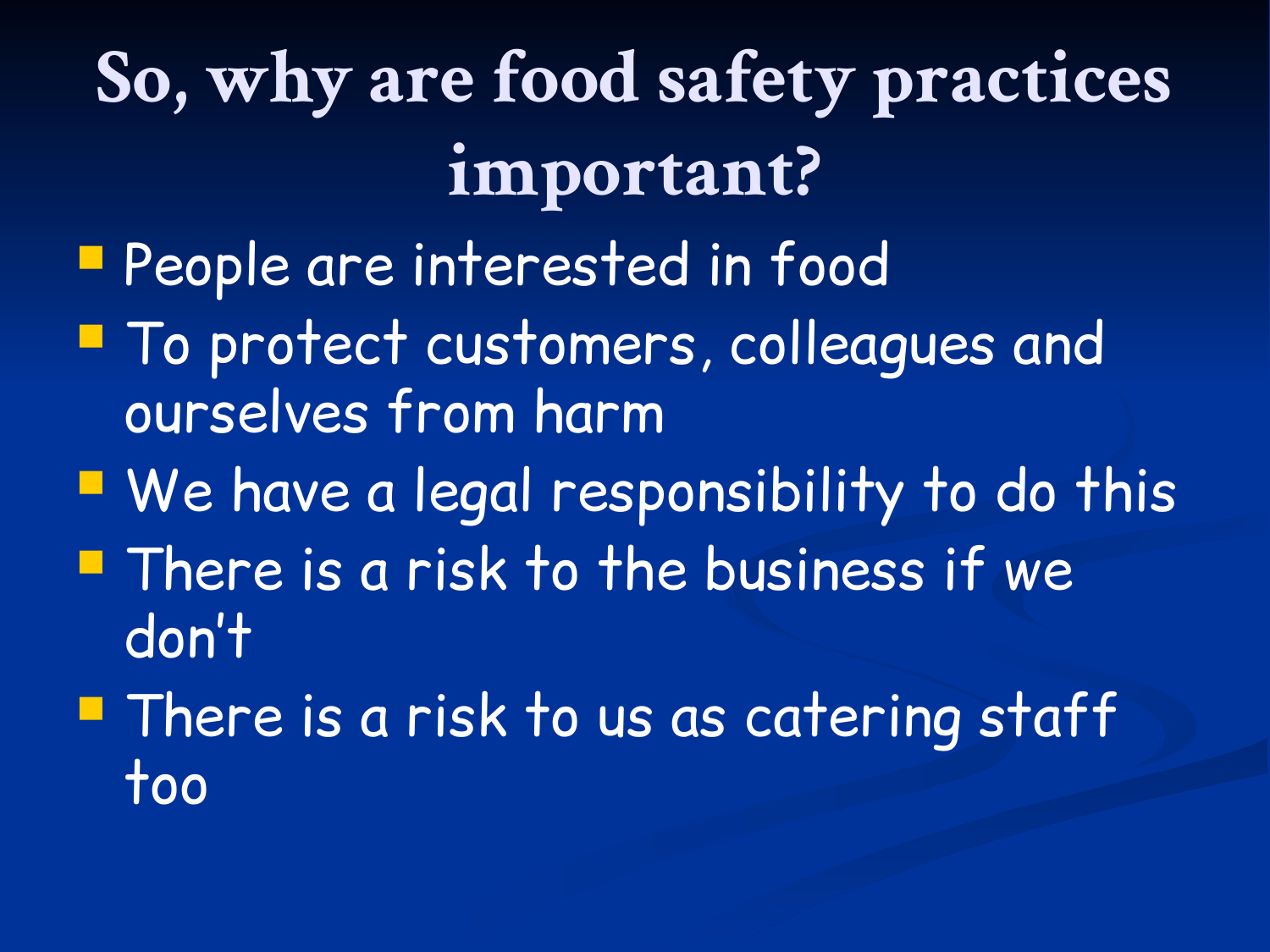

# So, why are food safety practices important?
People are interested in food
To protect customers, colleagues and ourselves from harm
We have a legal responsibility to do this
There is a risk to the business if we don’t
There is a risk to us as catering staff too